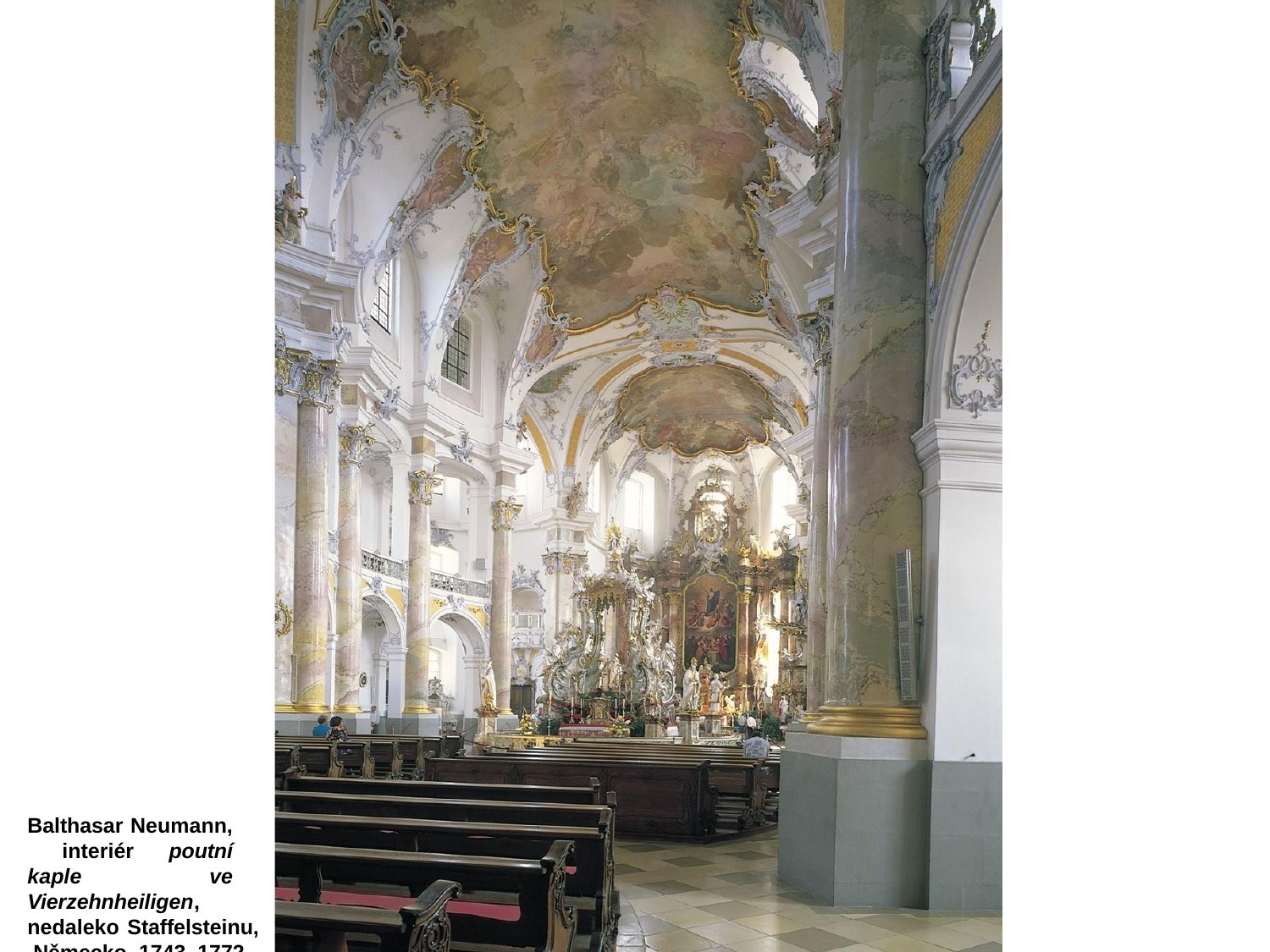

Balthasar Neumann,  interiér poutní kaple  ve Vierzehnheiligen,
nedaleko Staffelsteinu,  Německo, 1743–1772